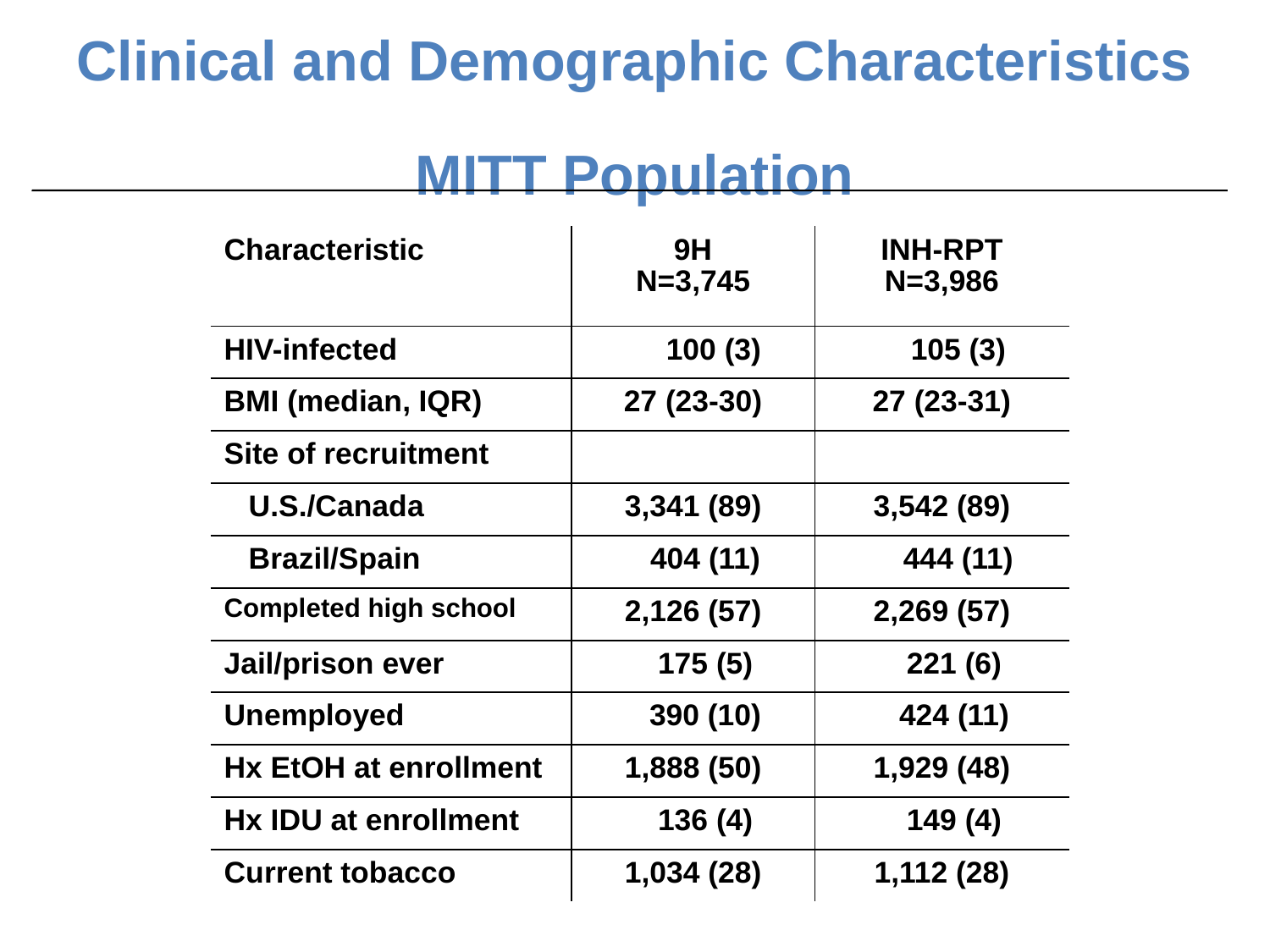

Clinical and Demographic Characteristics
MITT Population

| Characteristic | 9H N=3,745 | INH-RPT N=3,986 |
| --- | --- | --- |
| HIV-infected | 100 (3) | 105 (3) |
| BMI (median, IQR) | 27 (23-30) | 27 (23-31) |
| Site of recruitment |  |  |
| U.S./Canada | 3,341 (89) | 3,542 (89) |
| Brazil/Spain | 404 (11) | 444 (11) |
| Completed high school | 2,126 (57) | 2,269 (57) |
| Jail/prison ever | 175 (5) | 221 (6) |
| Unemployed | 390 (10) | 424 (11) |
| Hx EtOH at enrollment | 1,888 (50) | 1,929 (48) |
| Hx IDU at enrollment | 136 (4) | 149 (4) |
| Current tobacco | 1,034 (28) | 1,112 (28) |